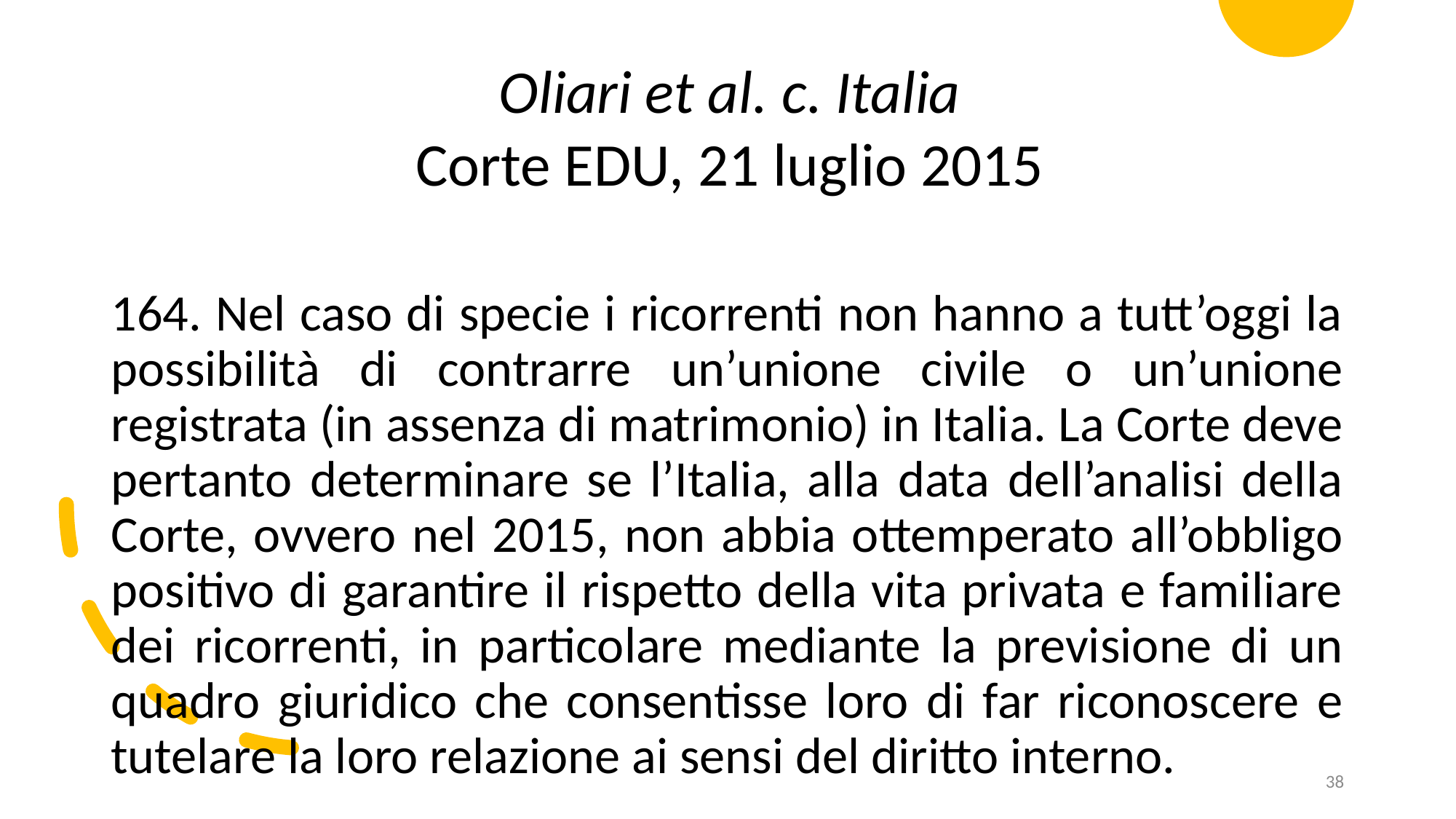

Oliari et al. c. Italia
Corte EDU, 21 luglio 2015

164. Nel caso di specie i ricorrenti non hanno a tutt’oggi la possibilità di contrarre un’unione civile o un’unione registrata (in assenza di matrimonio) in Italia. La Corte deve pertanto determinare se l’Italia, alla data dell’analisi della Corte, ovvero nel 2015, non abbia ottemperato all’obbligo positivo di garantire il rispetto della vita privata e familiare dei ricorrenti, in particolare mediante la previsione di un quadro giuridico che consentisse loro di far riconoscere e tutelare la loro relazione ai sensi del diritto interno.

38